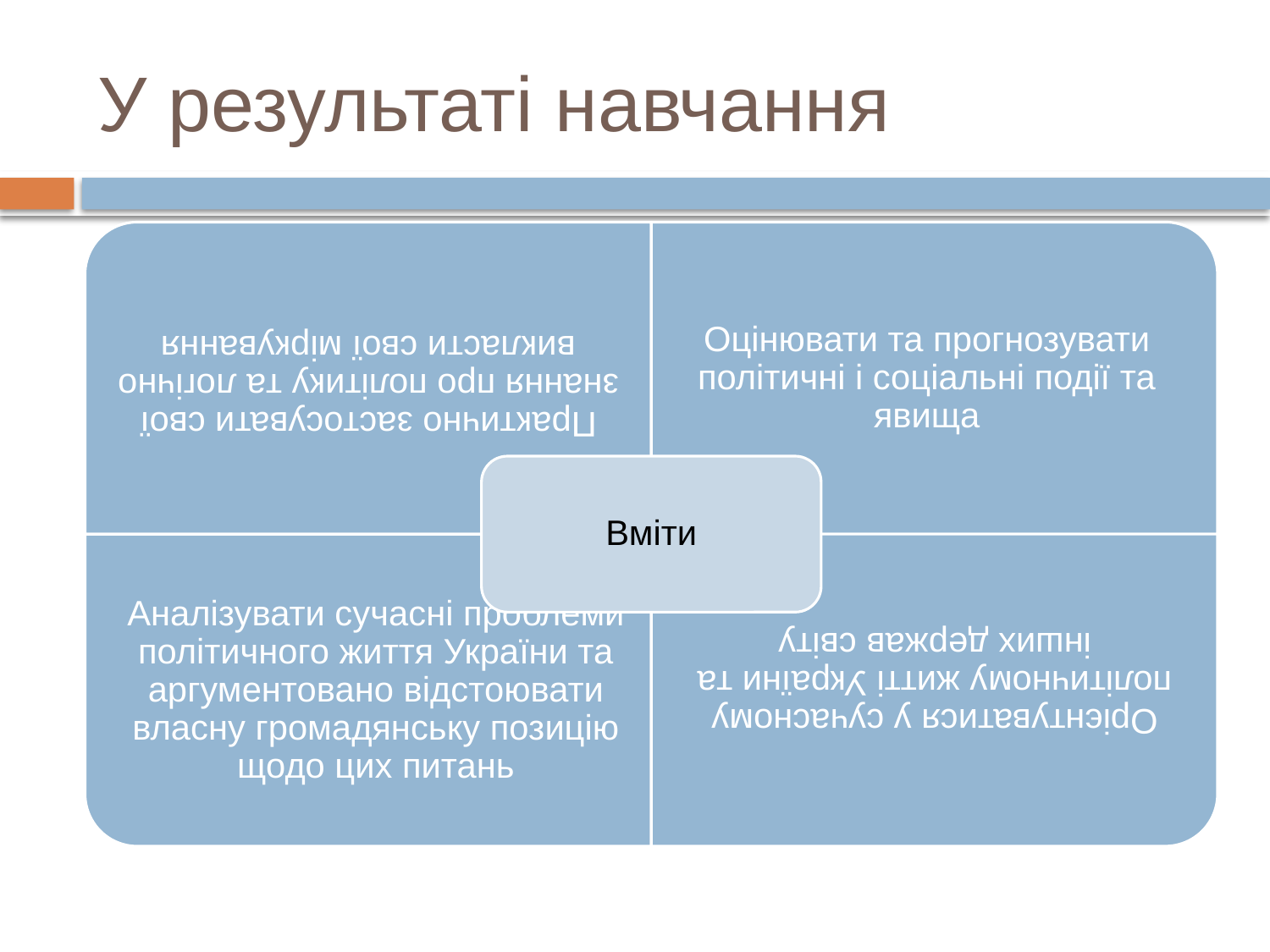

# У результаті навчання
Практично застосувати свої знання про політику та логічно викласти свої міркування
Оцінювати та прогнозувати політичні і соціальні події та явища
Аналізувати сучасні проблеми політичного життя України та аргументовано відстоювати власну громадянську позицію щодо цих питань
Орієнтуватися у сучасному політичному житті України та інших держав світу
Вміти